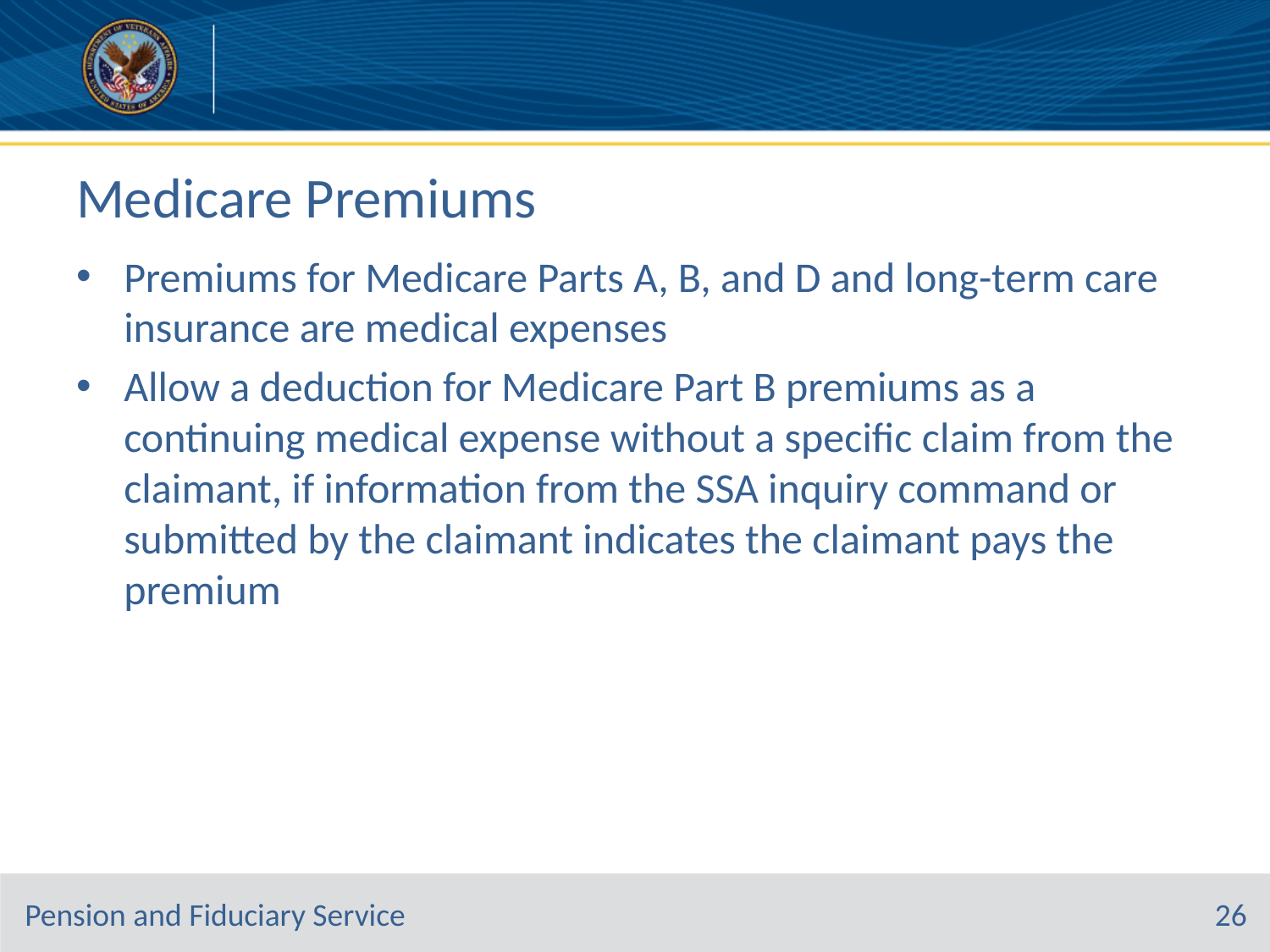

# Medicare Premiums
Premiums for Medicare Parts A, B, and D and long-term care insurance are medical expenses
Allow a deduction for Medicare Part B premiums as a continuing medical expense without a specific claim from the claimant, if information from the SSA inquiry command or submitted by the claimant indicates the claimant pays the premium
26